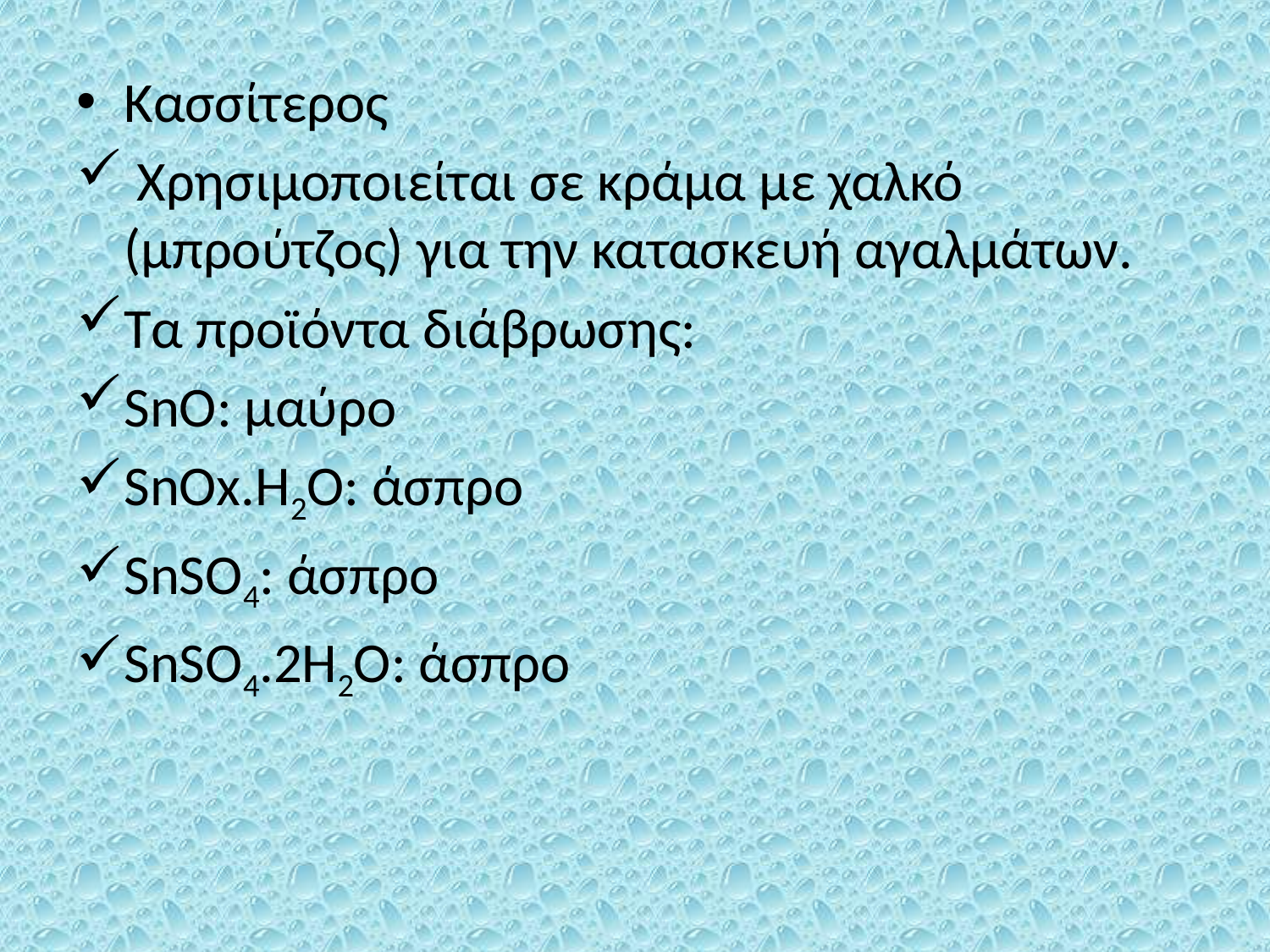

Κασσίτερος
 Χρησιμοποιείται σε κράμα με χαλκό (μπρούτζος) για την κατασκευή αγαλμάτων.
Τα προϊόντα διάβρωσης:
SnO: μαύρο
SnOx.H2O: άσπρο
SnSO4: άσπρο
SnSO4.2H2Ο: άσπρο